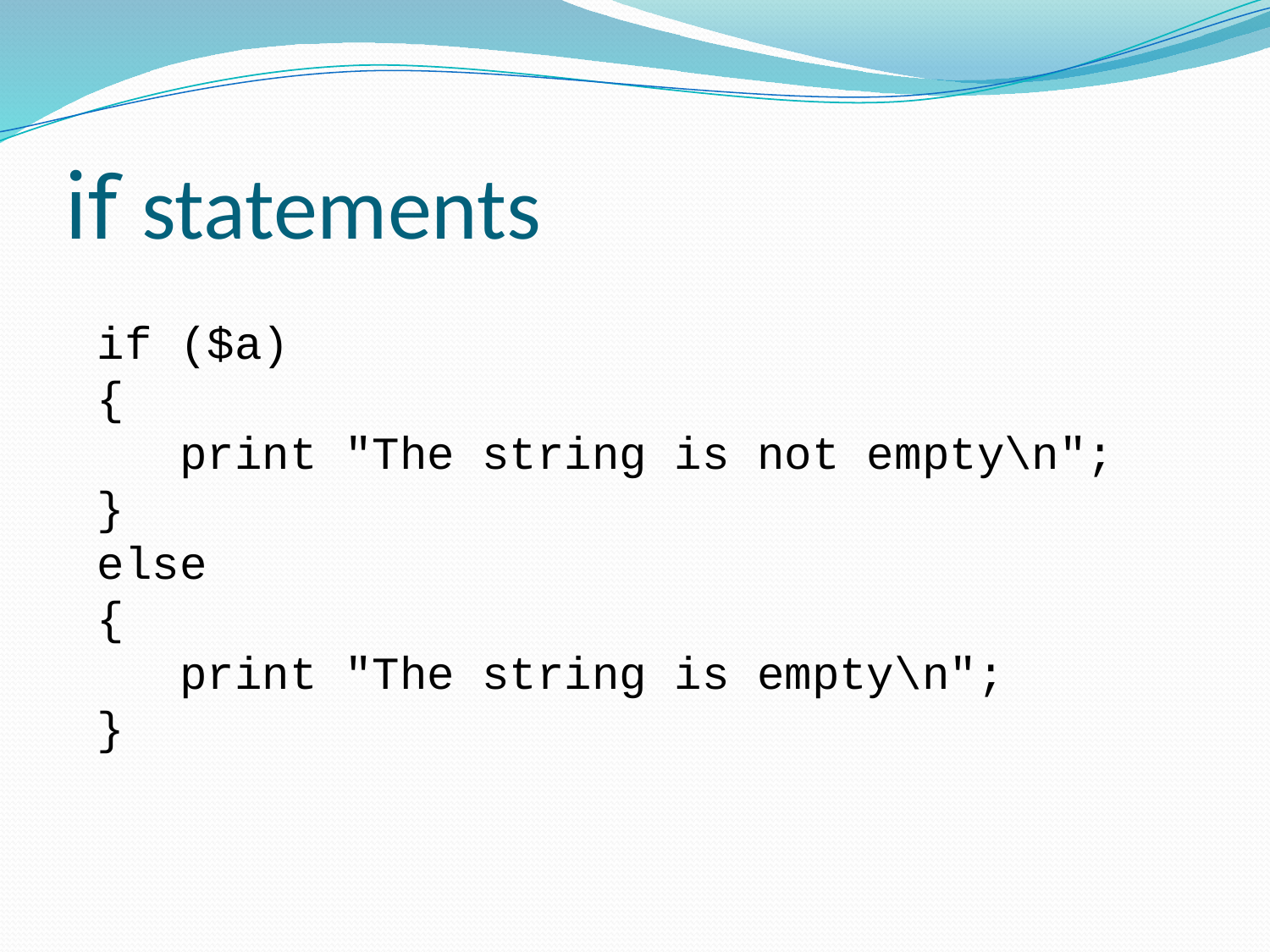

# if statements
if ($a)
{
   print "The string is not empty\n";
}
else
{
   print "The string is empty\n";
}